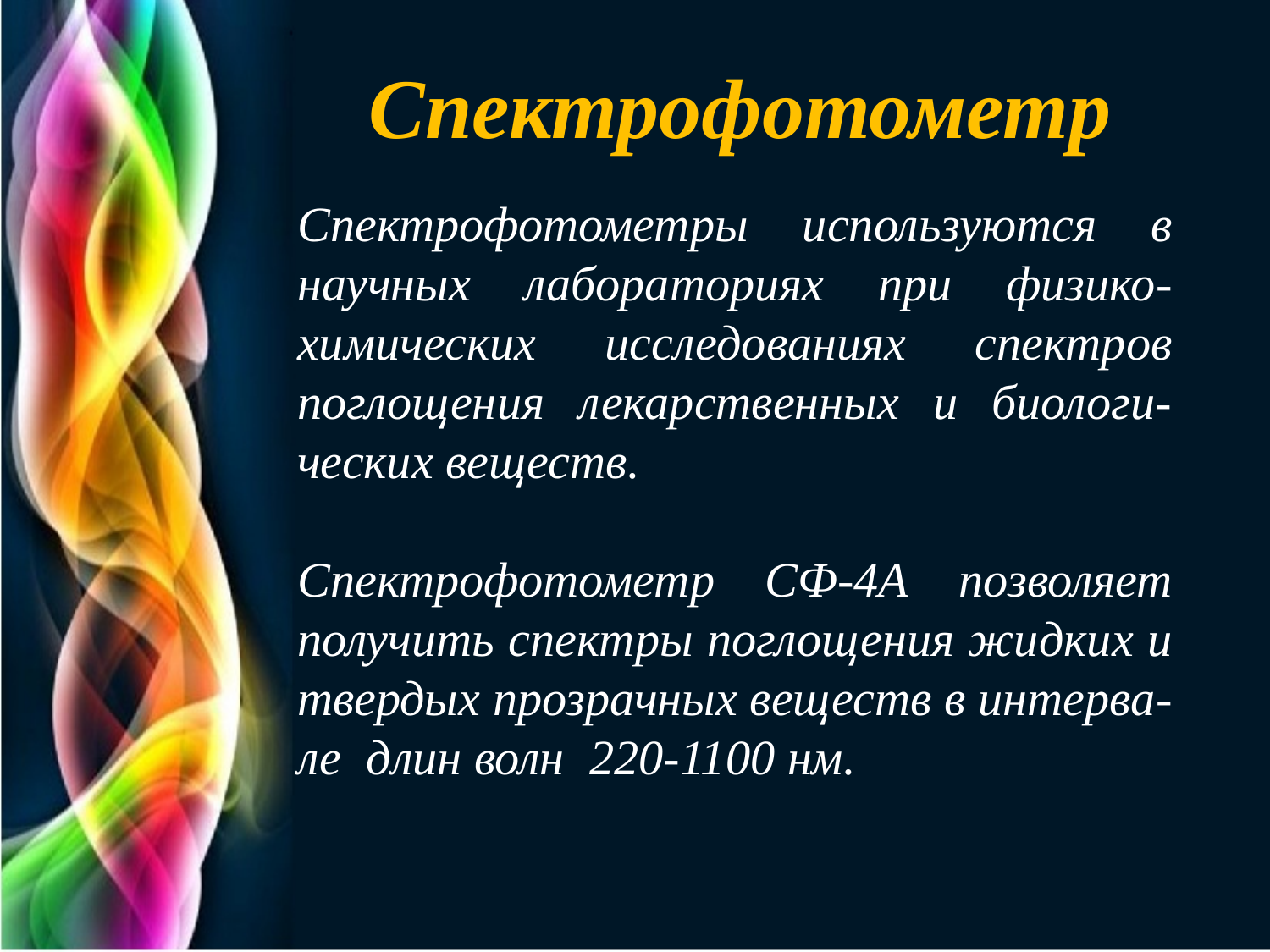

# Спектрофотометр
Спектрофотометры используются в научных лабораториях при физико-химических исследованиях спектров поглощения лекарственных и биологи-ческих веществ.

Спектрофотометр СФ-4А позволяет получить спектры поглощения жидких и твердых прозрачных веществ в интерва-ле  длин волн  220-1100 нм.